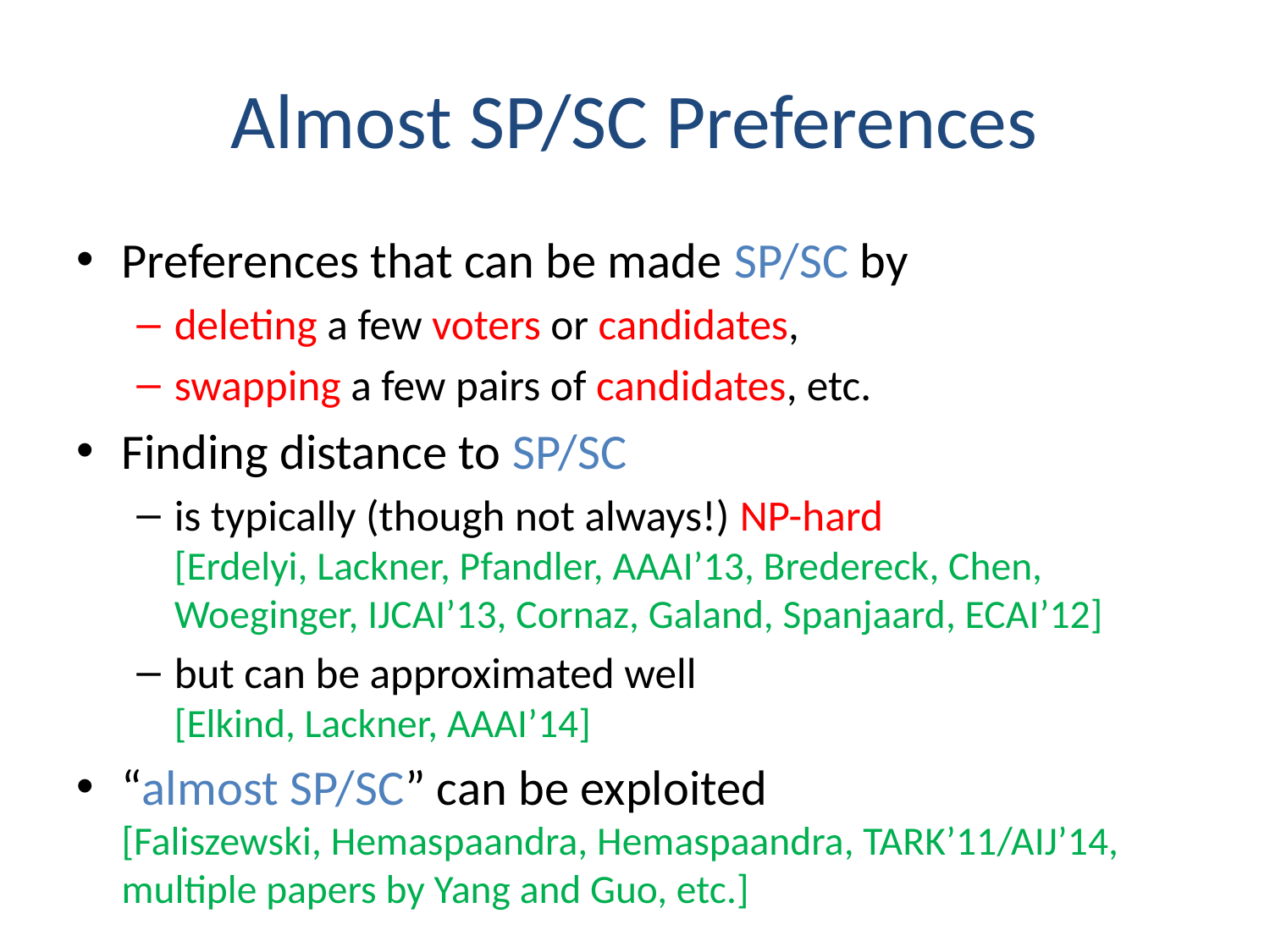

# Almost SP/SC Preferences
Preferences that can be made SP/SC by
deleting a few voters or candidates,
swapping a few pairs of candidates, etc.
Finding distance to SP/SC
is typically (though not always!) NP-hard
[Erdelyi, Lackner, Pfandler, AAAI’13, Bredereck, Chen, Woeginger, IJCAI’13, Cornaz, Galand, Spanjaard, ECAI’12]
but can be approximated well
[Elkind, Lackner, AAAI’14]
“almost SP/SC” can be exploited
[Faliszewski, Hemaspaandra, Hemaspaandra, TARK’11/AIJ’14, multiple papers by Yang and Guo, etc.]